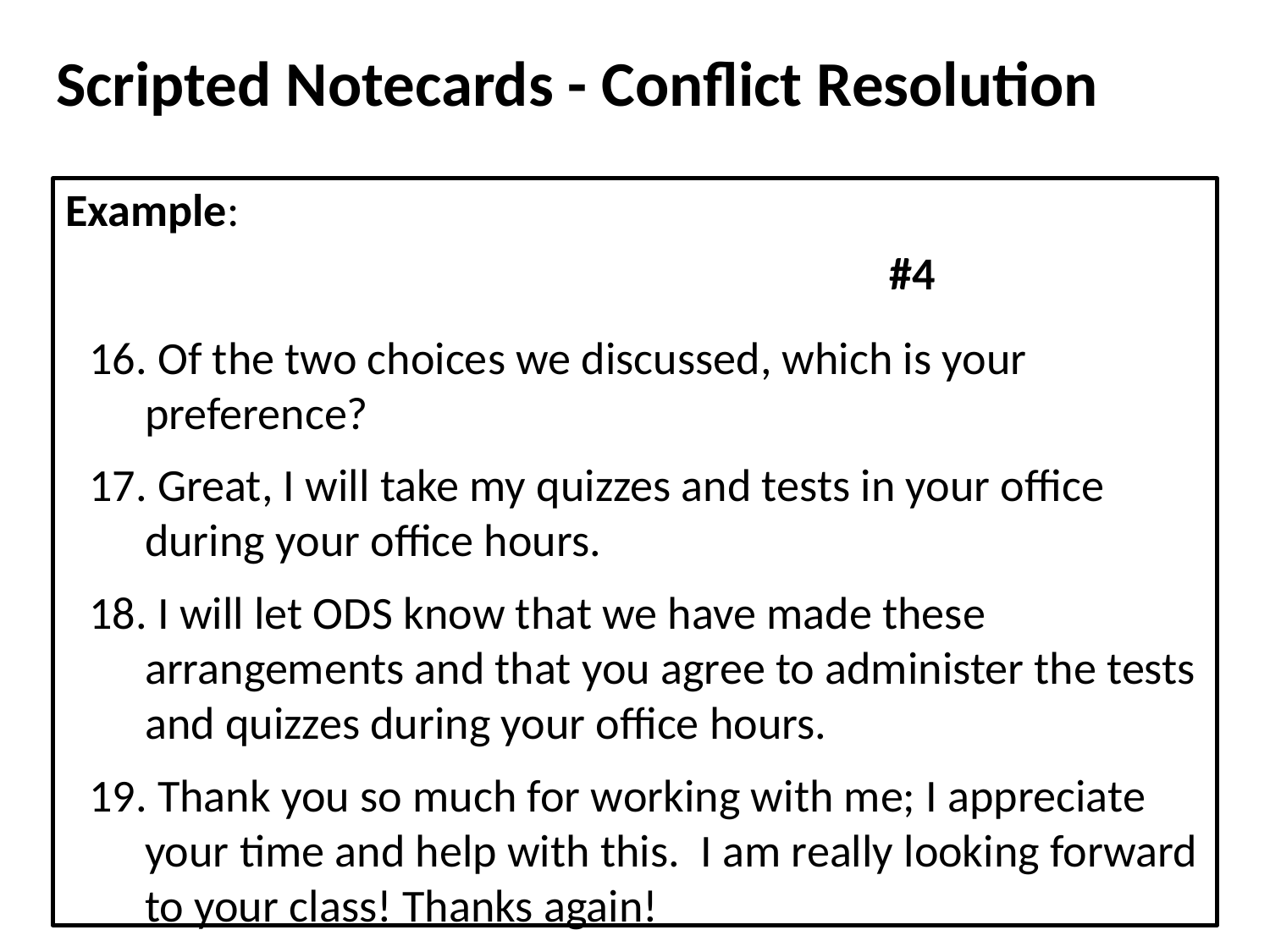

# Scripted Notecards - Conflict Resolution

Example:      													      #4

16. Of the two choices we discussed, which is your preference?
17. Great, I will take my quizzes and tests in your office during your office hours.
18. I will let ODS know that we have made these arrangements and that you agree to administer the tests and quizzes during your office hours.
19. Thank you so much for working with me; I appreciate your time and help with this.  I am really looking forward to your class! Thanks again!